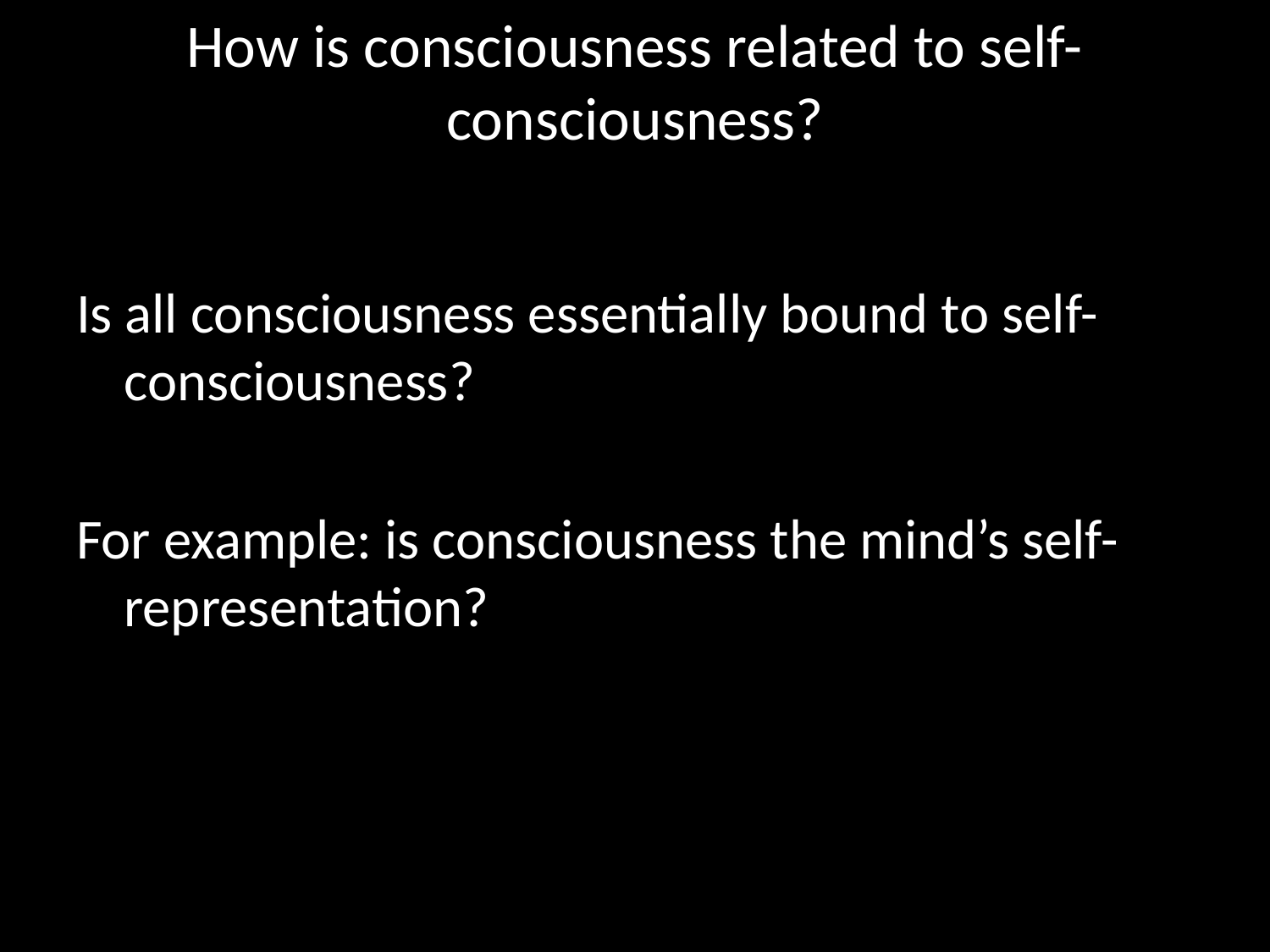

# How is consciousness related to self-consciousness?

Is all consciousness essentially bound to self-consciousness?

For example: is consciousness the mind’s self-representation?